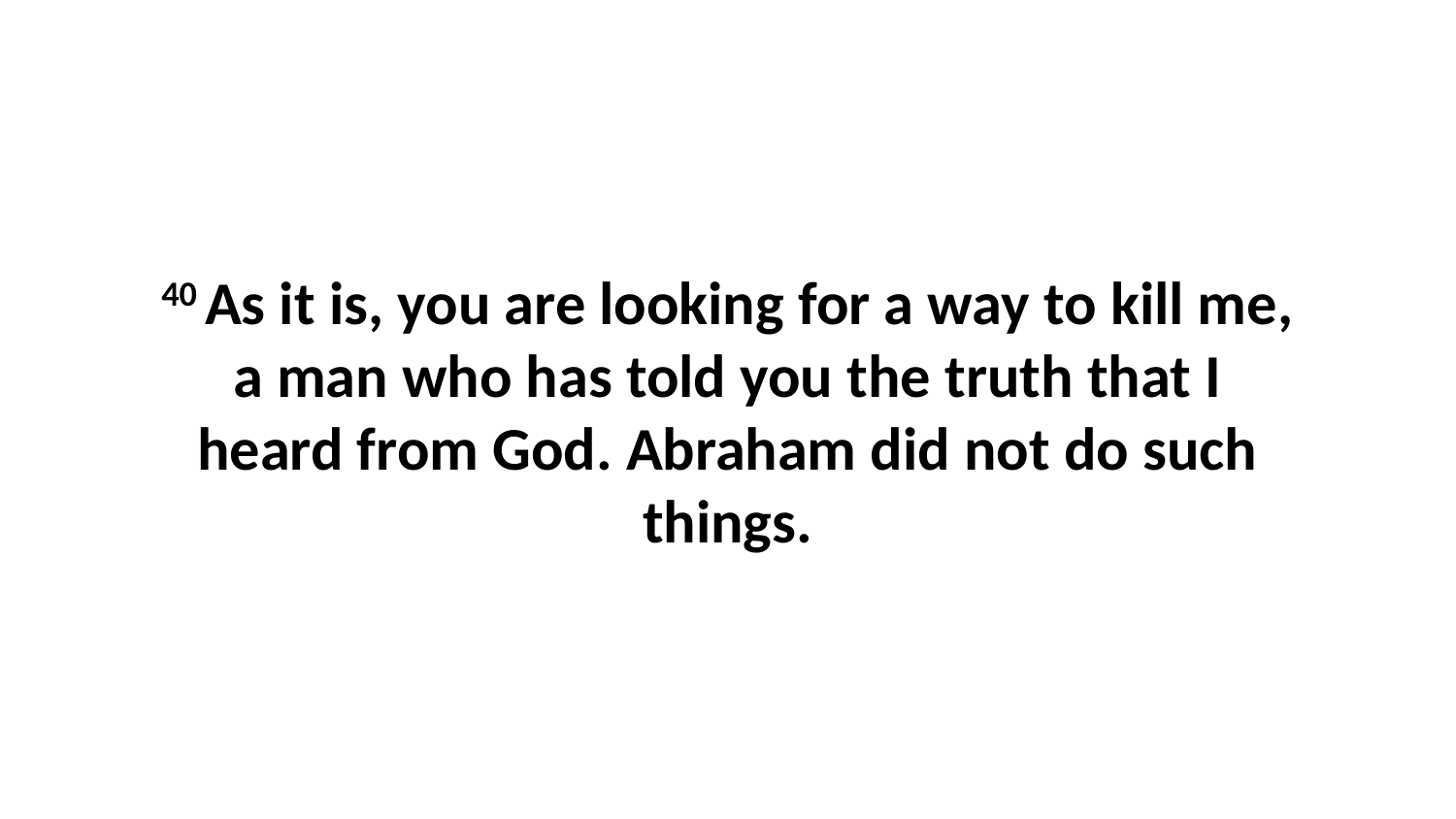

40 As it is, you are looking for a way to kill me, a man who has told you the truth that I heard from God. Abraham did not do such things.